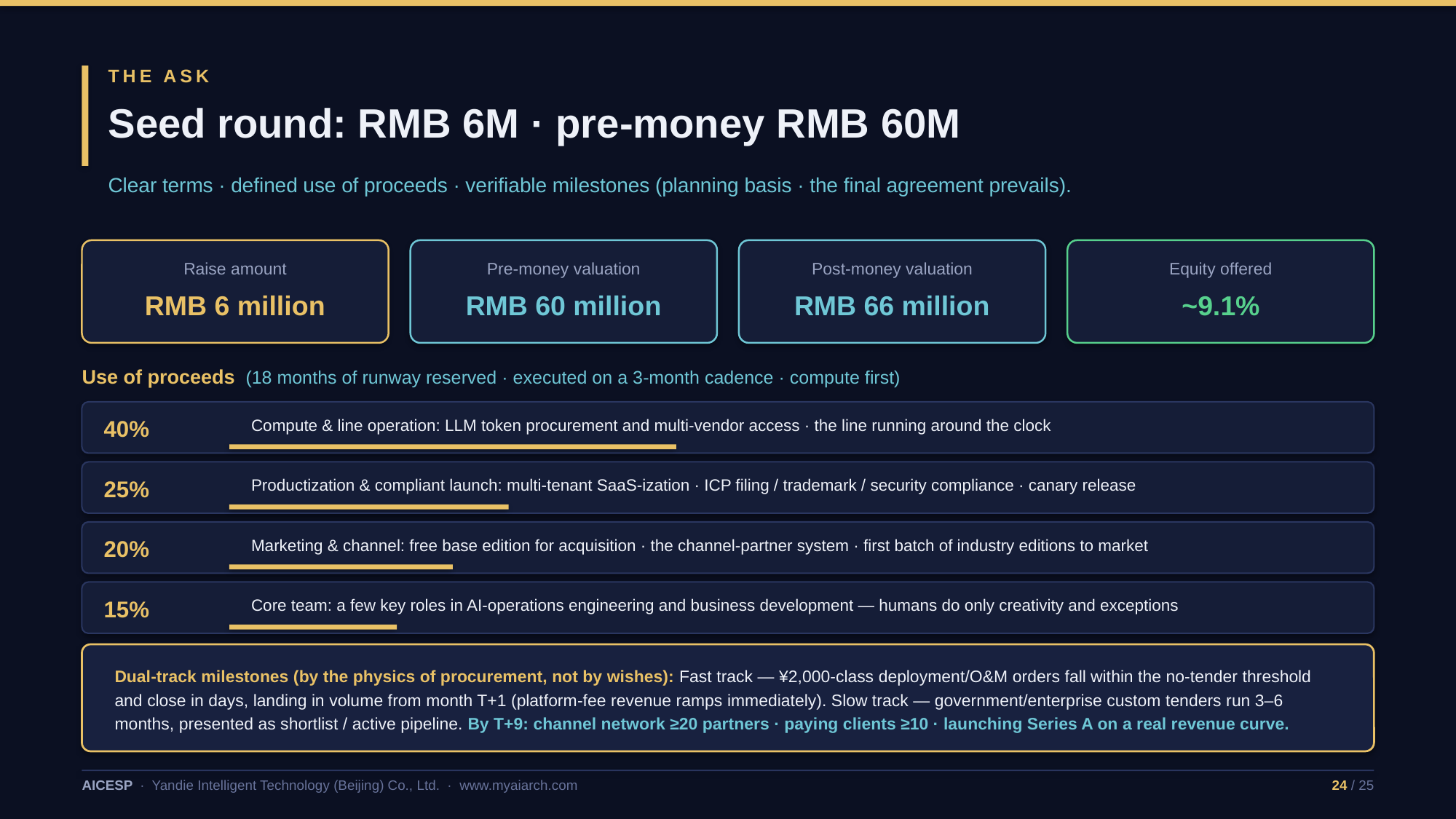

THE ASK

Seed round: RMB 6M · pre-money RMB 60M
Clear terms · defined use of proceeds · verifiable milestones (planning basis · the final agreement prevails).

Raise amount
Pre-money valuation
Post-money valuation
Equity offered
RMB 6 million
RMB 60 million
RMB 66 million
~9.1%
Use of proceeds  (18 months of runway reserved · executed on a 3-month cadence · compute first)

40%
Compute & line operation: LLM token procurement and multi-vendor access · the line running around the clock

25%
Productization & compliant launch: multi-tenant SaaS-ization · ICP filing / trademark / security compliance · canary release

20%
Marketing & channel: free base edition for acquisition · the channel-partner system · first batch of industry editions to market

15%
Core team: a few key roles in AI-operations engineering and business development — humans do only creativity and exceptions

Dual-track milestones (by the physics of procurement, not by wishes): Fast track — ¥2,000-class deployment/O&M orders fall within the no-tender threshold and close in days, landing in volume from month T+1 (platform-fee revenue ramps immediately). Slow track — government/enterprise custom tenders run 3–6 months, presented as shortlist / active pipeline. By T+9: channel network ≥20 partners · paying clients ≥10 · launching Series A on a real revenue curve.

AICESP  ·  Yandie Intelligent Technology (Beijing) Co., Ltd.  ·  www.myaiarch.com
24 / 25